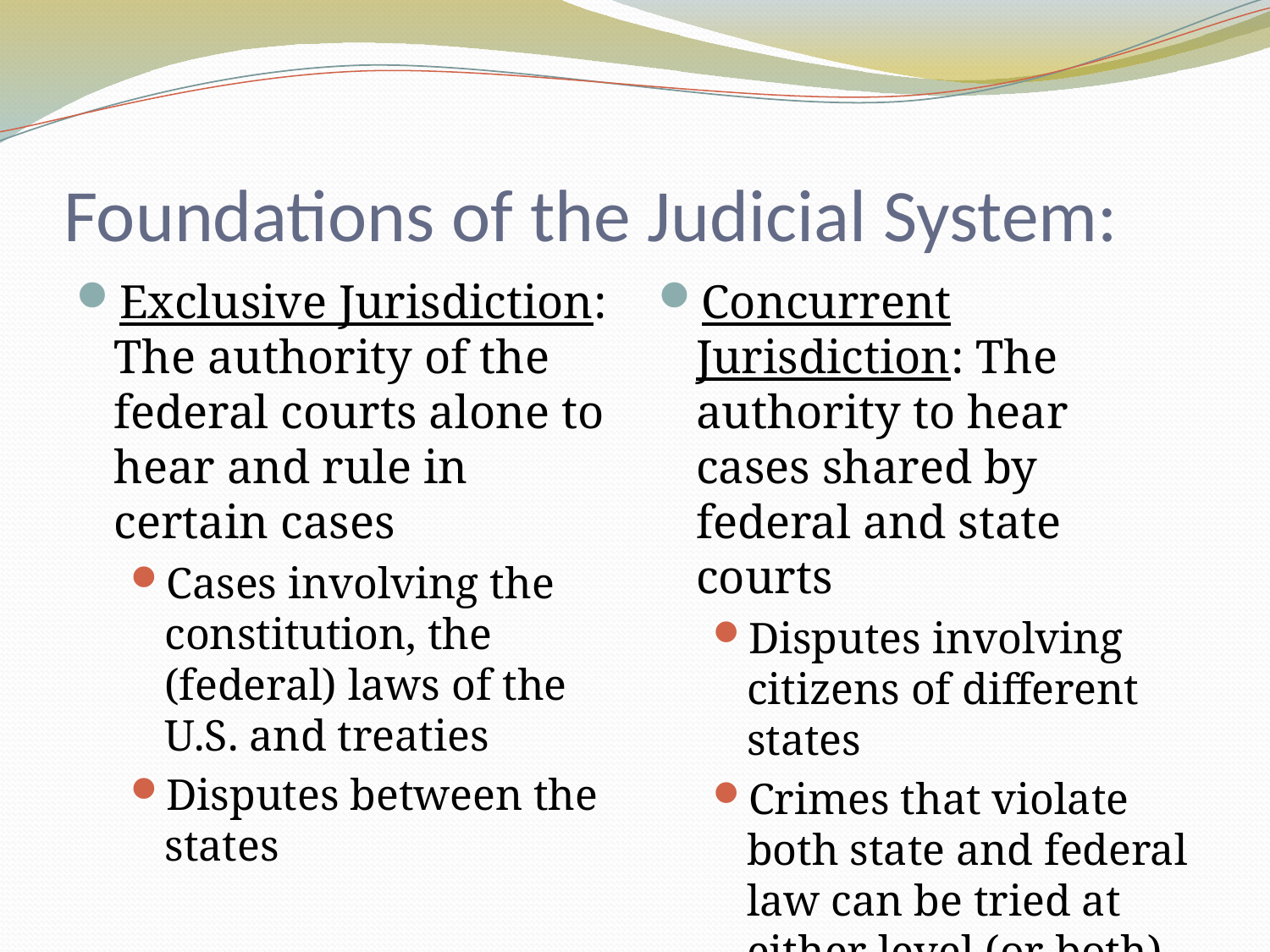

# Foundations of the Judicial System:
Exclusive Jurisdiction: The authority of the federal courts alone to hear and rule in certain cases
Cases involving the constitution, the (federal) laws of the U.S. and treaties
Disputes between the states
Concurrent Jurisdiction: The authority to hear cases shared by federal and state courts
Disputes involving citizens of different states
Crimes that violate both state and federal law can be tried at either level (or both)